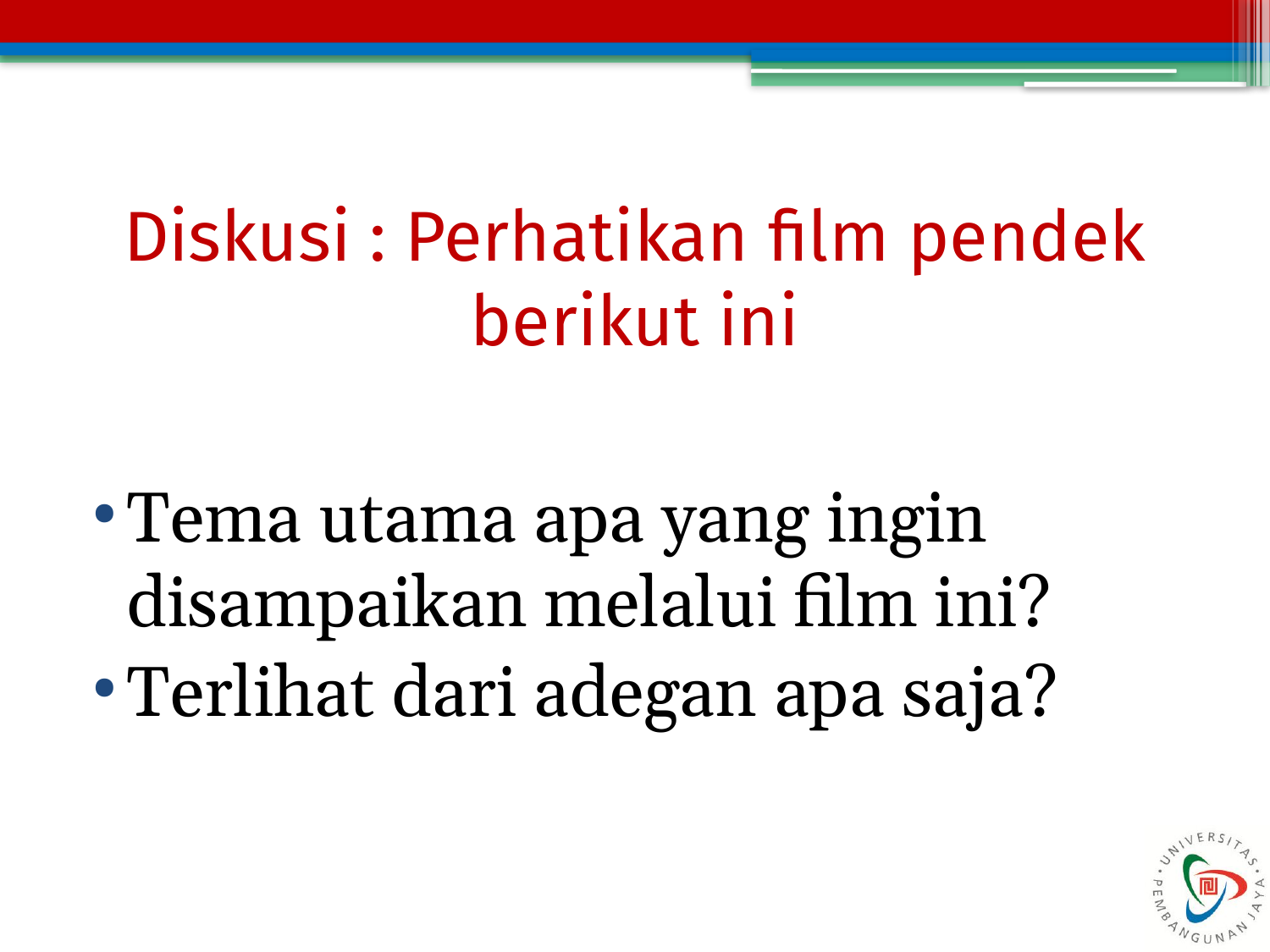

# Diskusi : Perhatikan film pendek berikut ini
Tema utama apa yang ingin disampaikan melalui film ini?
Terlihat dari adegan apa saja?